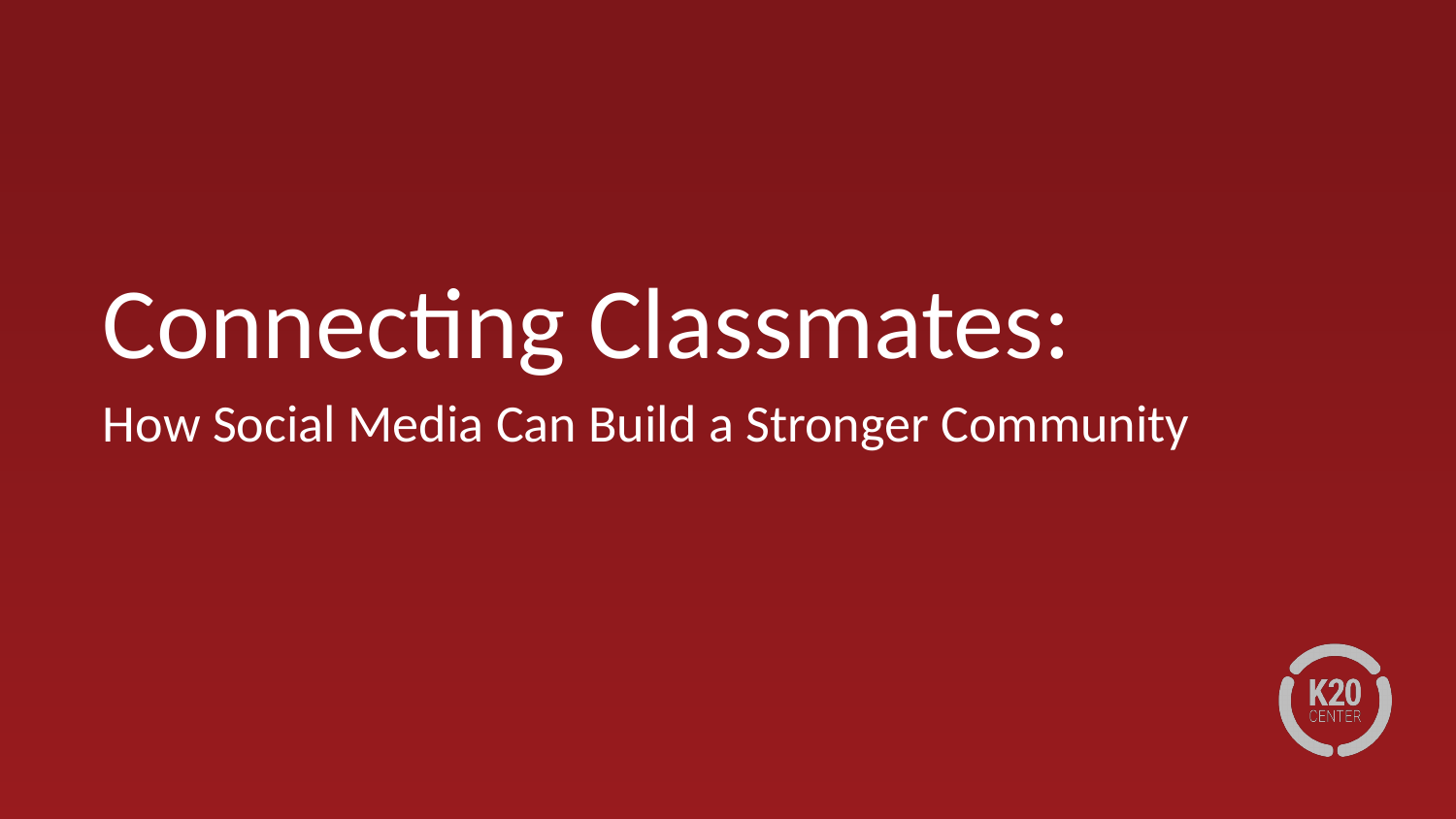

# Connecting Classmates:
How Social Media Can Build a Stronger Community